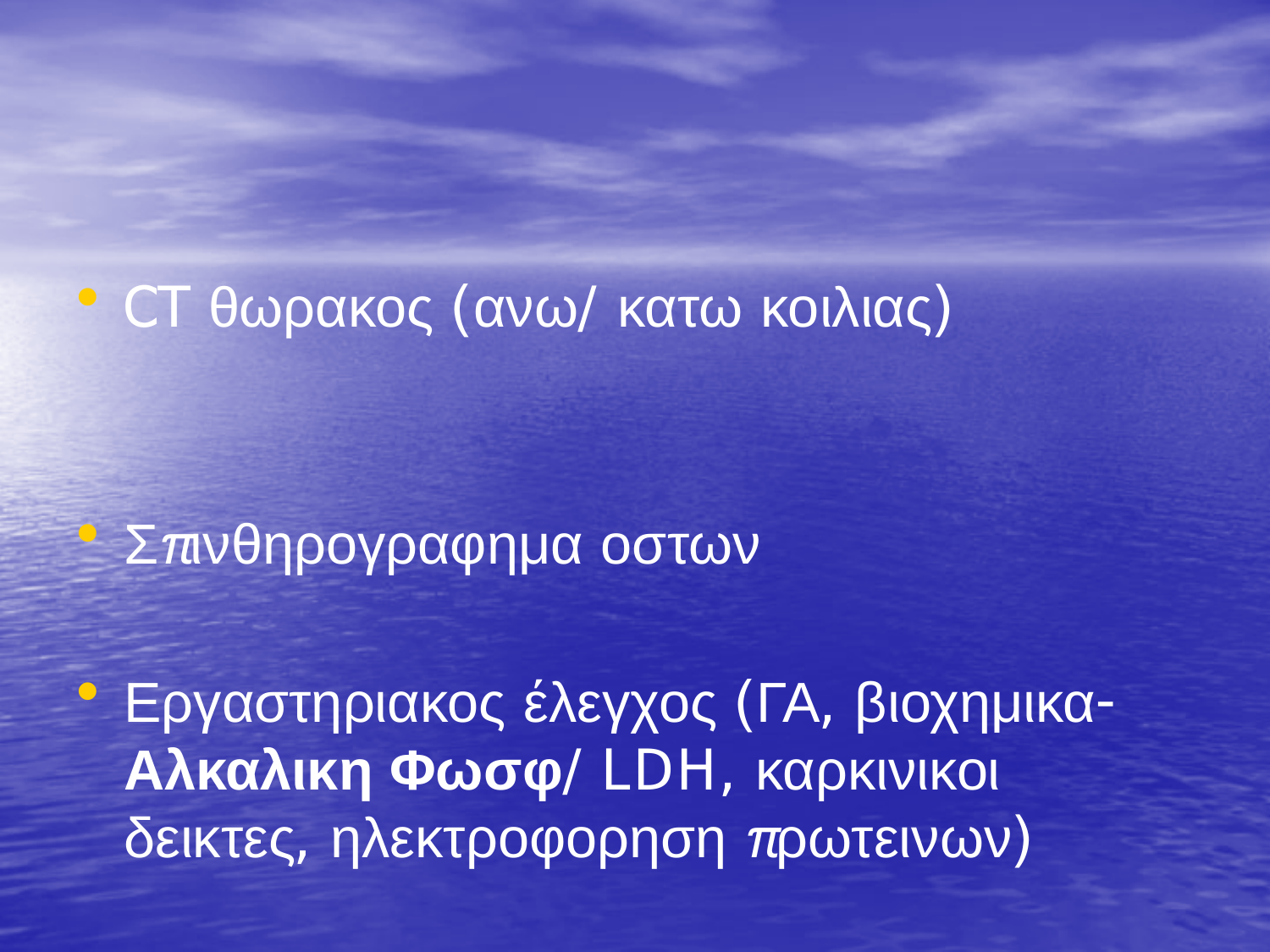

#
CT θωρακος (ανω/ κατω κοιλιας)

Σπινθηρογραφημα οστων

Εργαστηριακος έλεγχος (ΓΑ, βιοχημικα- Αλκαλικη Φωσφ/ LDH, καρκινικοι δεικτες, ηλεκτροφορηση πρωτεινων)